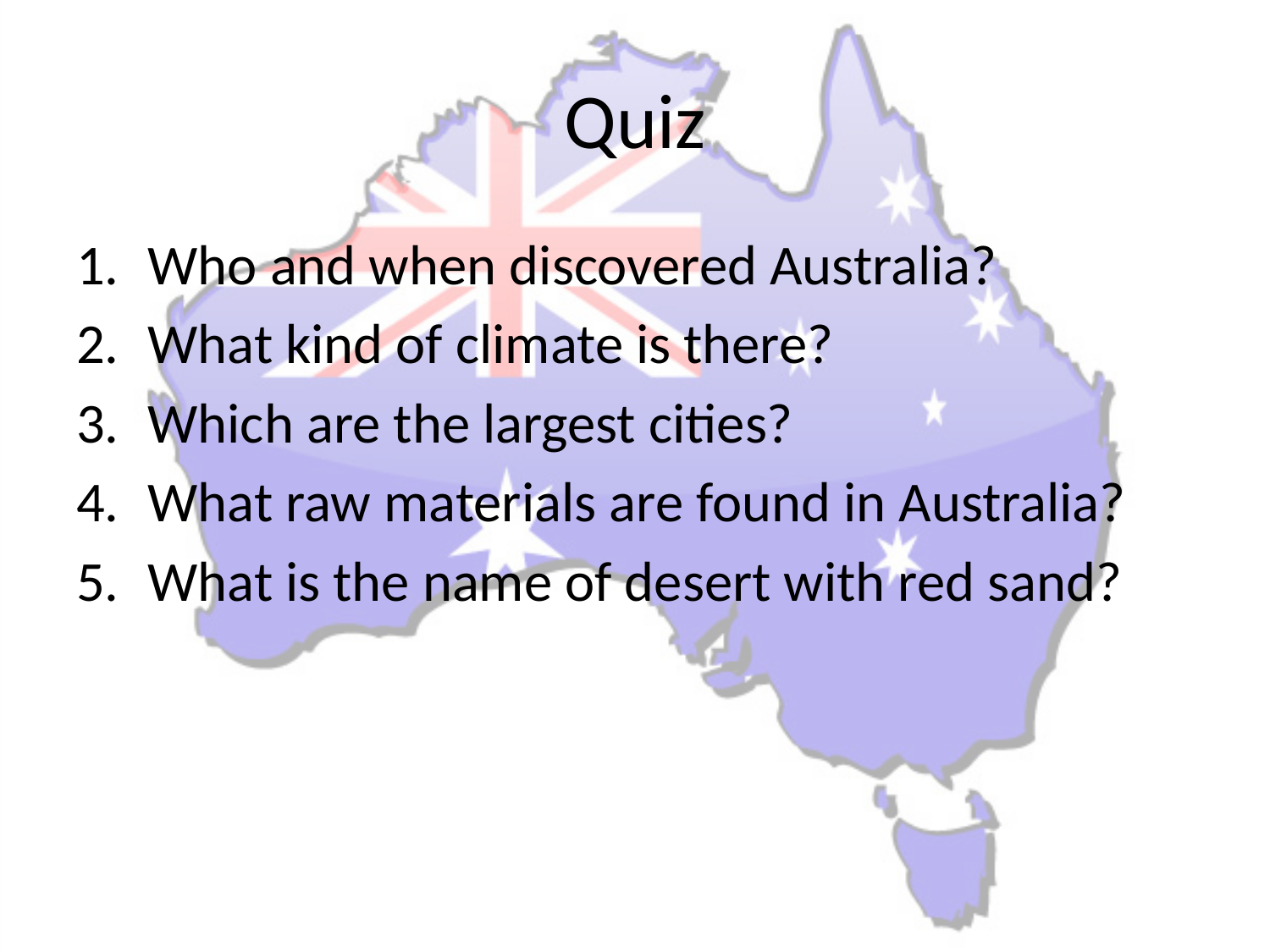

# Quiz
Who and when discovered Australia?
What kind of climate is there?
Which are the largest cities?
What raw materials are found in Australia?
What is the name of desert with red sand?